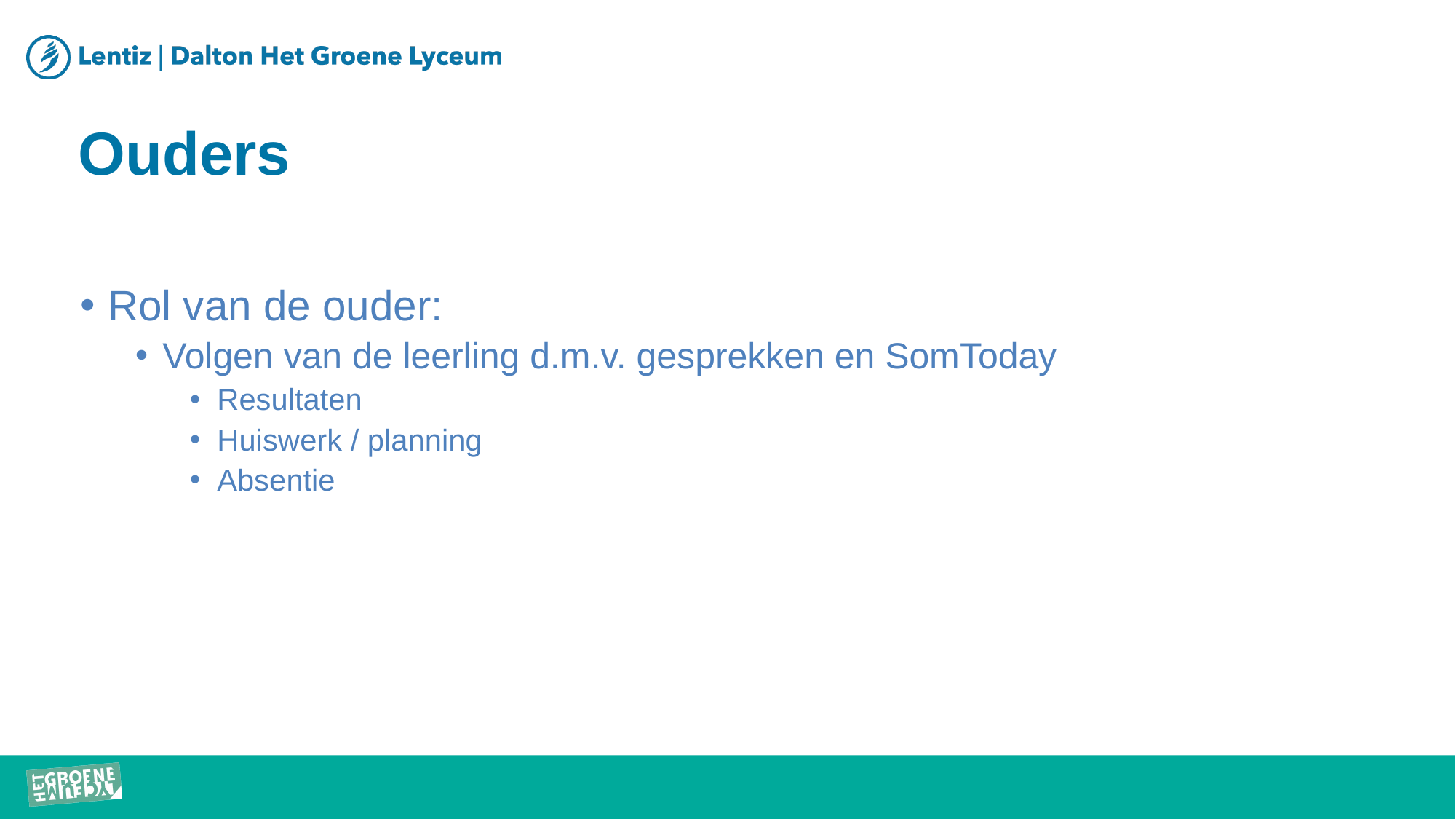

# Ouders

Rol van de ouder:
Volgen van de leerling d.m.v. gesprekken en SomToday
Resultaten
Huiswerk / planning
Absentie